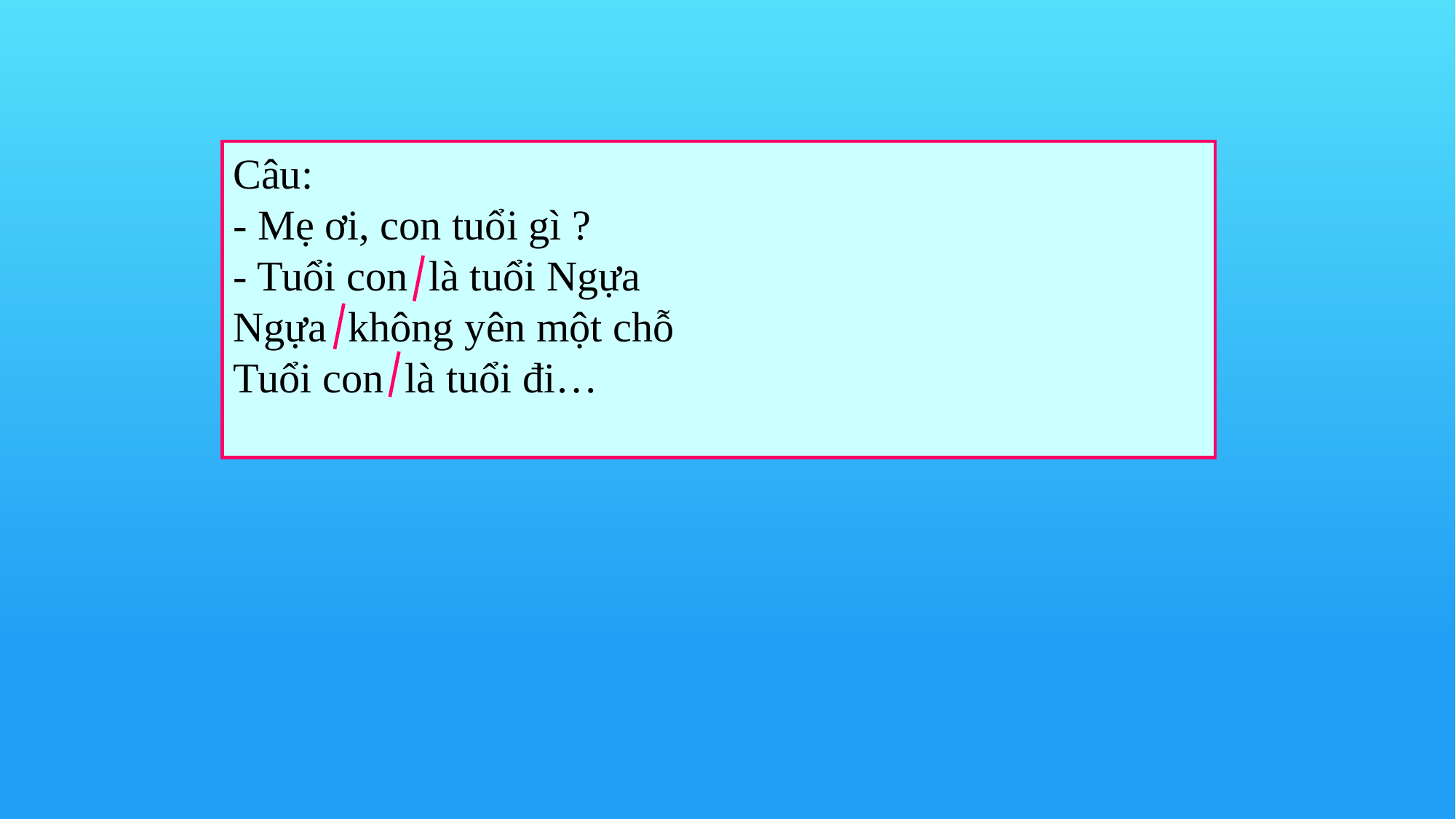

Câu:
- Mẹ ơi, con tuổi gì ?
- Tuổi con  là tuổi Ngựa
Ngựa  không yên một chỗ
Tuổi con  là tuổi đi…